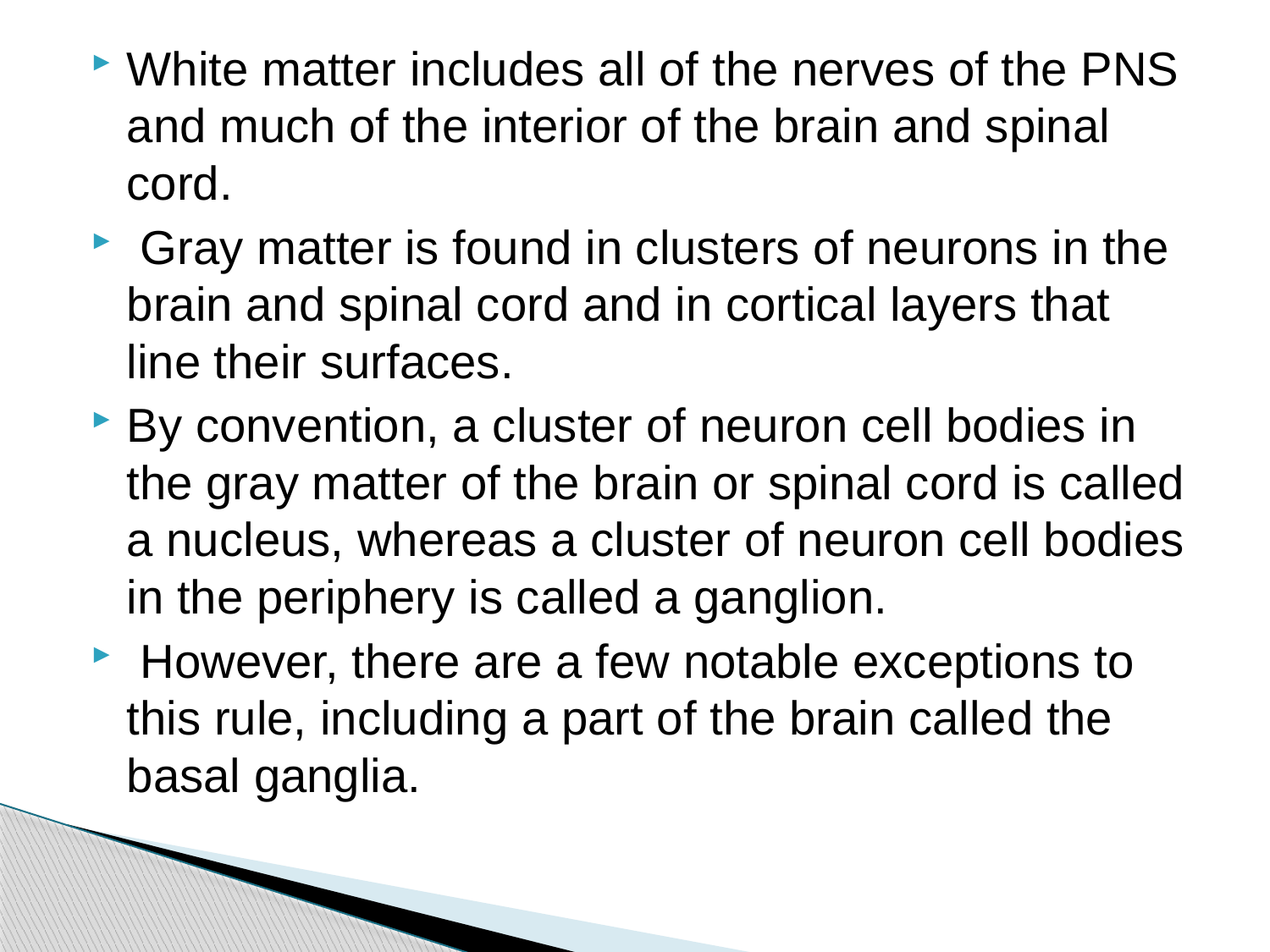

White matter includes all of the nerves of the PNS and much of the interior of the brain and spinal cord.
 Gray matter is found in clusters of neurons in the brain and spinal cord and in cortical layers that line their surfaces.
By convention, a cluster of neuron cell bodies in the gray matter of the brain or spinal cord is called a nucleus, whereas a cluster of neuron cell bodies in the periphery is called a ganglion.
 However, there are a few notable exceptions to this rule, including a part of the brain called the basal ganglia.